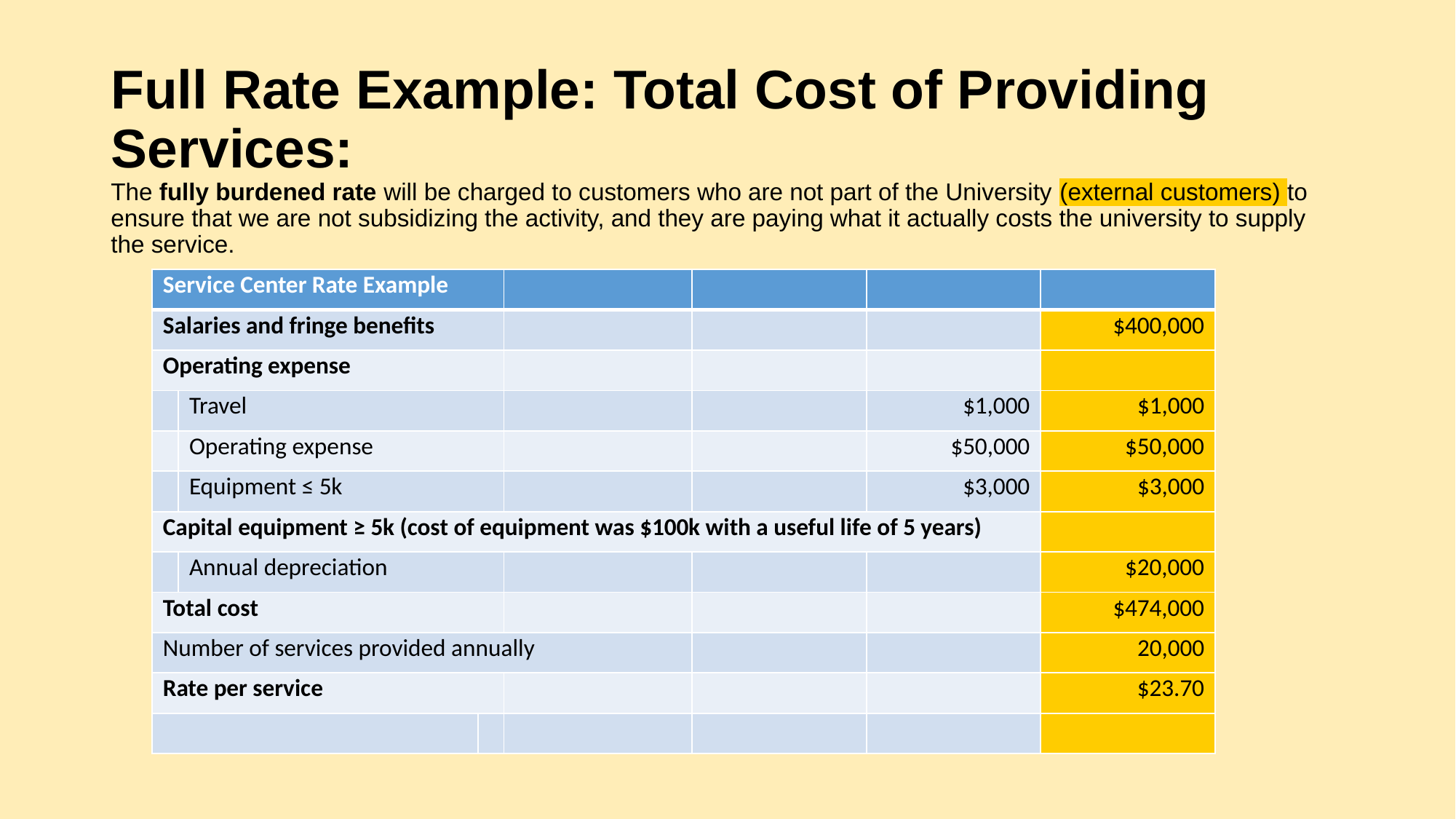

# Full Rate Example: Total Cost of Providing Services: The fully burdened rate will be charged to customers who are not part of the University (external customers) to ensure that we are not subsidizing the activity, and they are paying what it actually costs the university to supply the service.
| Service Center Rate Example |  |  |  |  |  |  |
| --- | --- | --- | --- | --- | --- | --- |
| Salaries and fringe benefits |  |  |  |  |  | $400,000 |
| Operating expense |  |  |  |  |  |  |
|  | Travel |  |  |  | $1,000 | $1,000 |
|  | Operating expense |  |  |  | $50,000 | $50,000 |
|  | Equipment ≤ 5k |  |  |  | $3,000 | $3,000 |
| Capital equipment ≥ 5k (cost of equipment was $100k with a useful life of 5 years) |  |  |  |  |  |  |
|  | Annual depreciation |  |  |  |  | $20,000 |
| Total cost |  |  |  |  |  | $474,000 |
| Number of services provided annually |  |  |  |  |  | 20,000 |
| Rate per service |  |  |  |  |  | $23.70 |
|  |  |  |  |  |  |  |